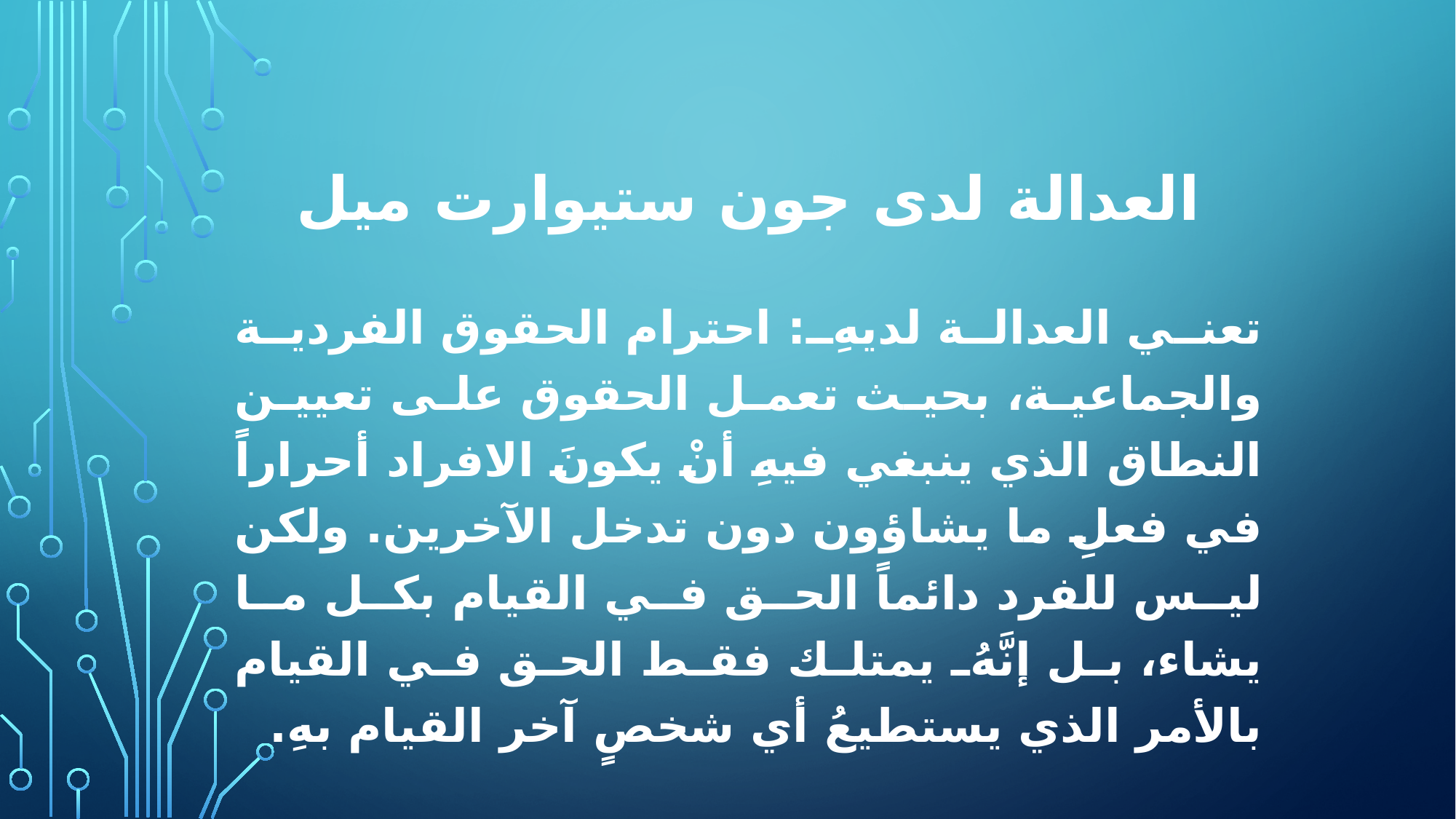

# العدالة لدى جون ستيوارت ميل
تعني العدالة لديهِ: احترام الحقوق الفردية والجماعية، بحيث تعمل الحقوق على تعيين النطاق الذي ينبغي فيهِ أنْ يكونَ الافراد أحراراً في فعلِ ما يشاؤون دون تدخل الآخرين. ولكن ليس للفرد دائماً الحق في القيام بكل ما يشاء، بل إنَّهُ يمتلك فقط الحق في القيام بالأمر الذي يستطيعُ أي شخصٍ آخر القيام بهِ.